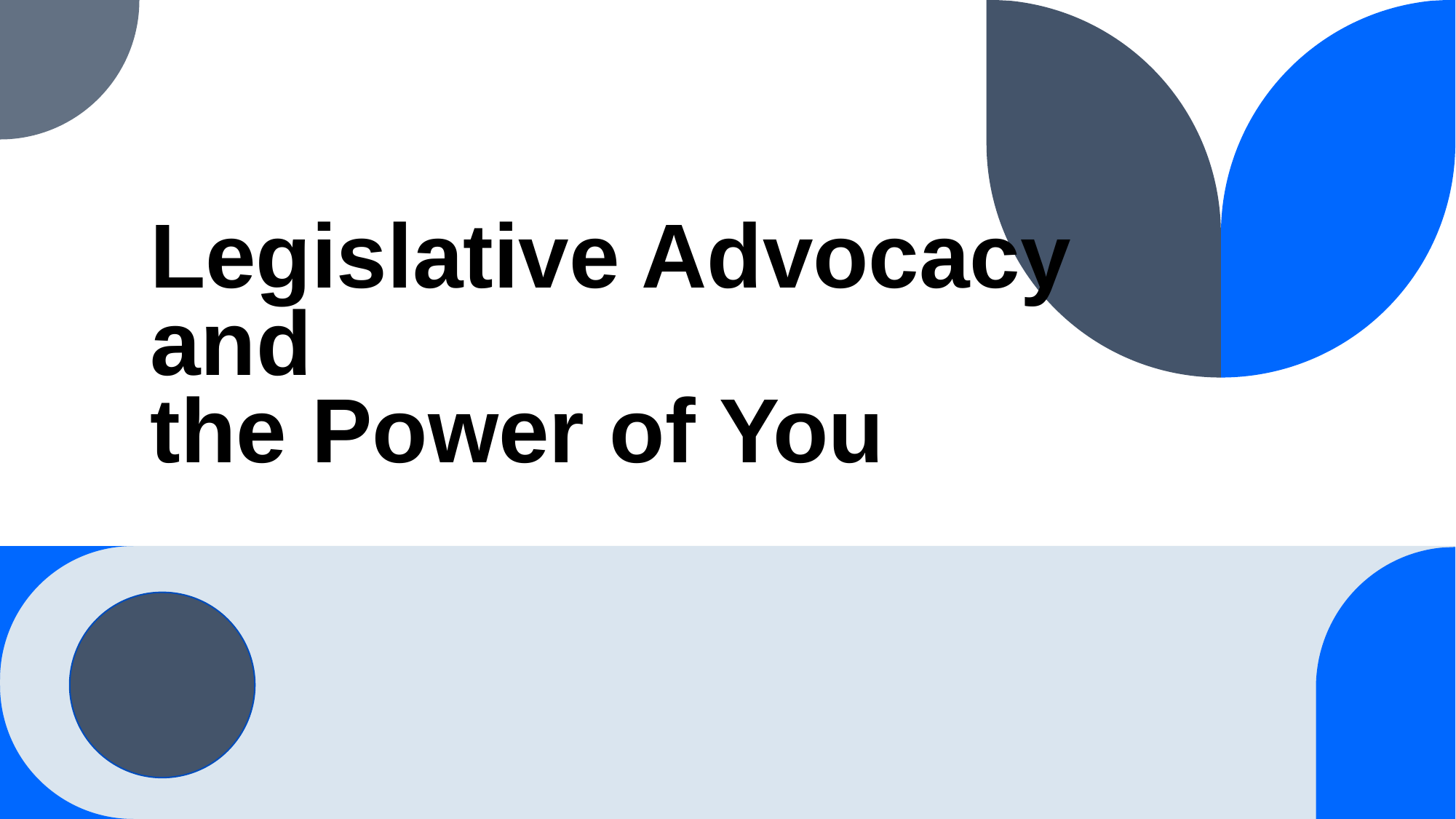

# Legislative Advocacy and the Power of You